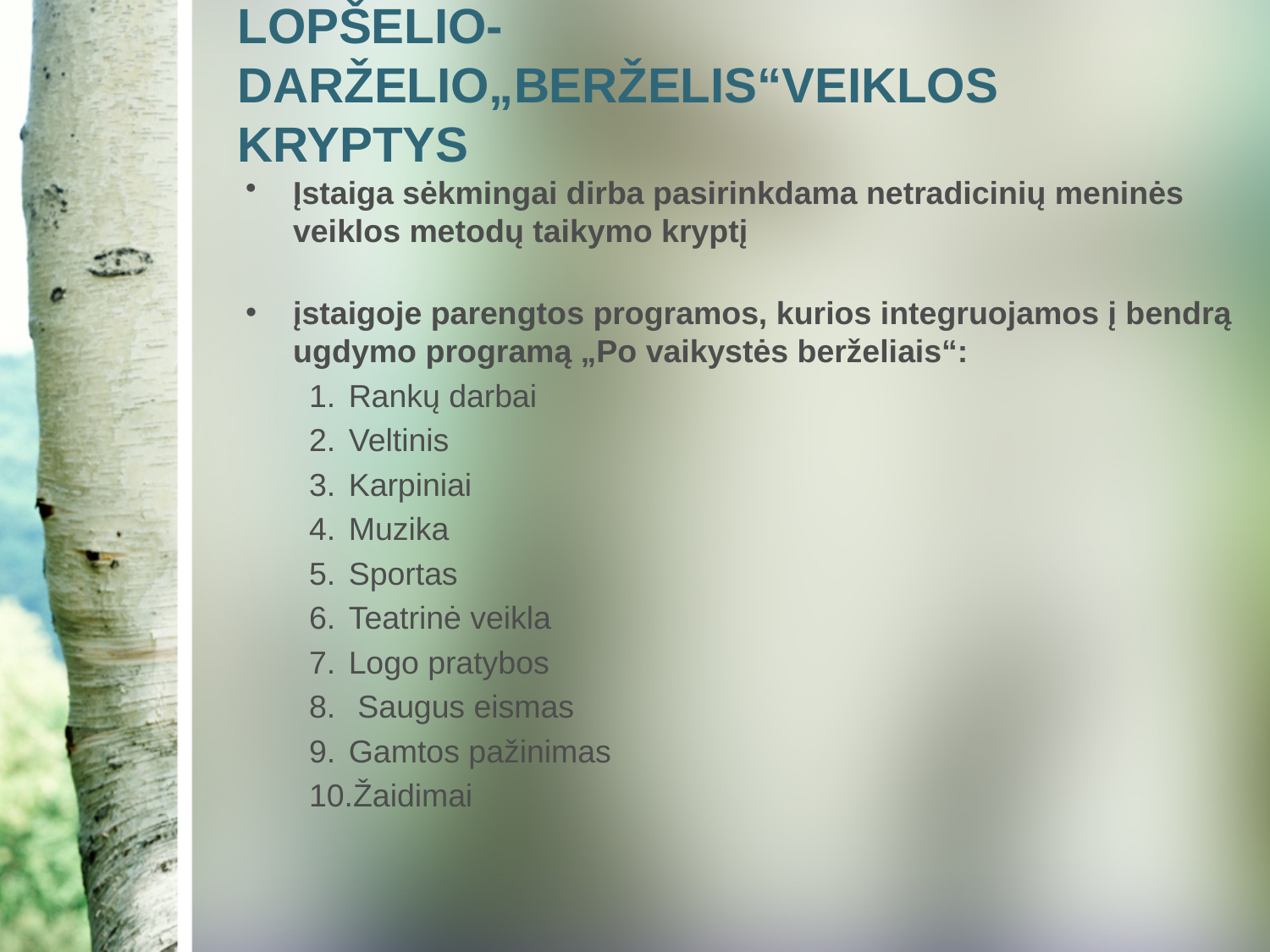

# LOPŠELIO-DARŽELIO„BERŽELIS“VEIKLOS KRYPTYS
Įstaiga sėkmingai dirba pasirinkdama netradicinių meninės veiklos metodų taikymo kryptį
įstaigoje parengtos programos, kurios integruojamos į bendrą ugdymo programą „Po vaikystės berželiais“:
Rankų darbai
Veltinis
Karpiniai
Muzika
Sportas
Teatrinė veikla
Logo pratybos
 Saugus eismas
Gamtos pažinimas
Žaidimai